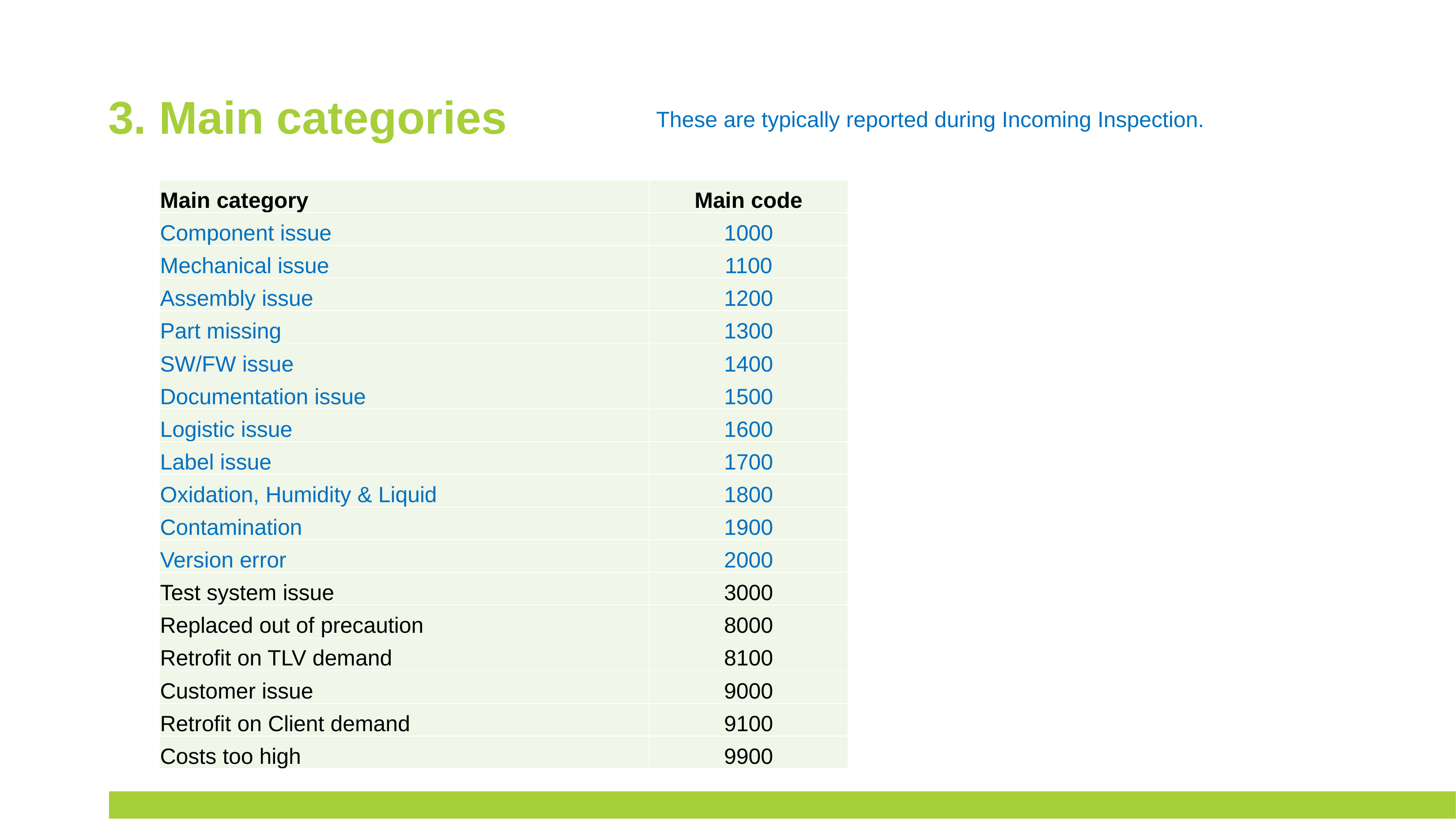

# 3. Main categories
These are typically reported during Incoming Inspection.
| Main category | Main code |
| --- | --- |
| Component issue | 1000 |
| Mechanical issue | 1100 |
| Assembly issue | 1200 |
| Part missing | 1300 |
| SW/FW issue | 1400 |
| Documentation issue | 1500 |
| Logistic issue | 1600 |
| Label issue | 1700 |
| Oxidation, Humidity & Liquid | 1800 |
| Contamination | 1900 |
| Version error | 2000 |
| Test system issue | 3000 |
| Replaced out of precaution | 8000 |
| Retrofit on TLV demand | 8100 |
| Customer issue | 9000 |
| Retrofit on Client demand | 9100 |
| Costs too high | 9900 |